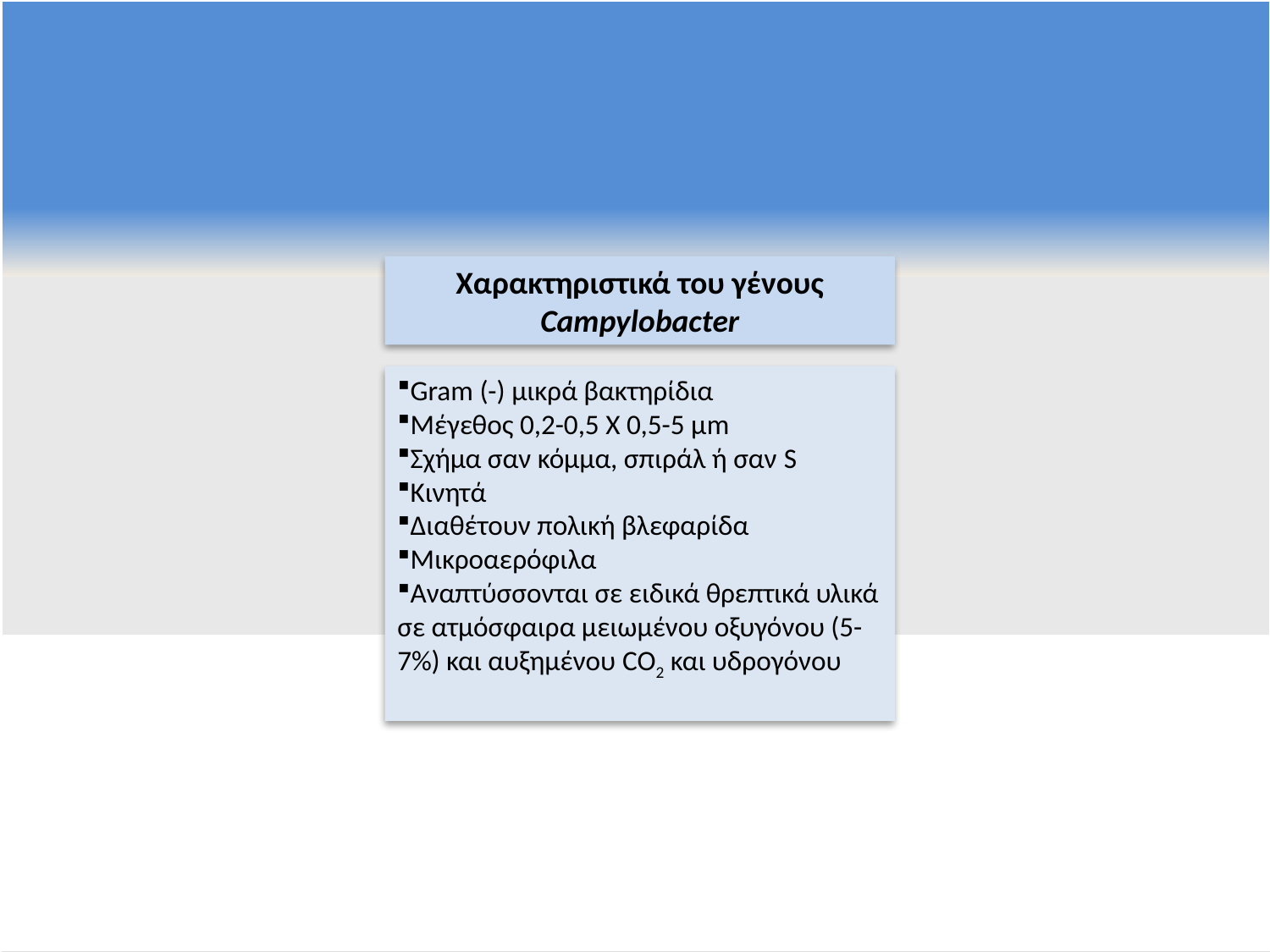

Χαρακτηριστικά του γένους Campylobacter
Gram (-) μικρά βακτηρίδια
Μέγεθος 0,2-0,5 Χ 0,5-5 μm
Σχήμα σαν κόμμα, σπιράλ ή σαν S
Κινητά
Διαθέτουν πολική βλεφαρίδα
Μικροαερόφιλα
Αναπτύσσονται σε ειδικά θρεπτικά υλικά σε ατμόσφαιρα μειωμένου οξυγόνου (5-7%) και αυξημένου CO2 και υδρογόνου